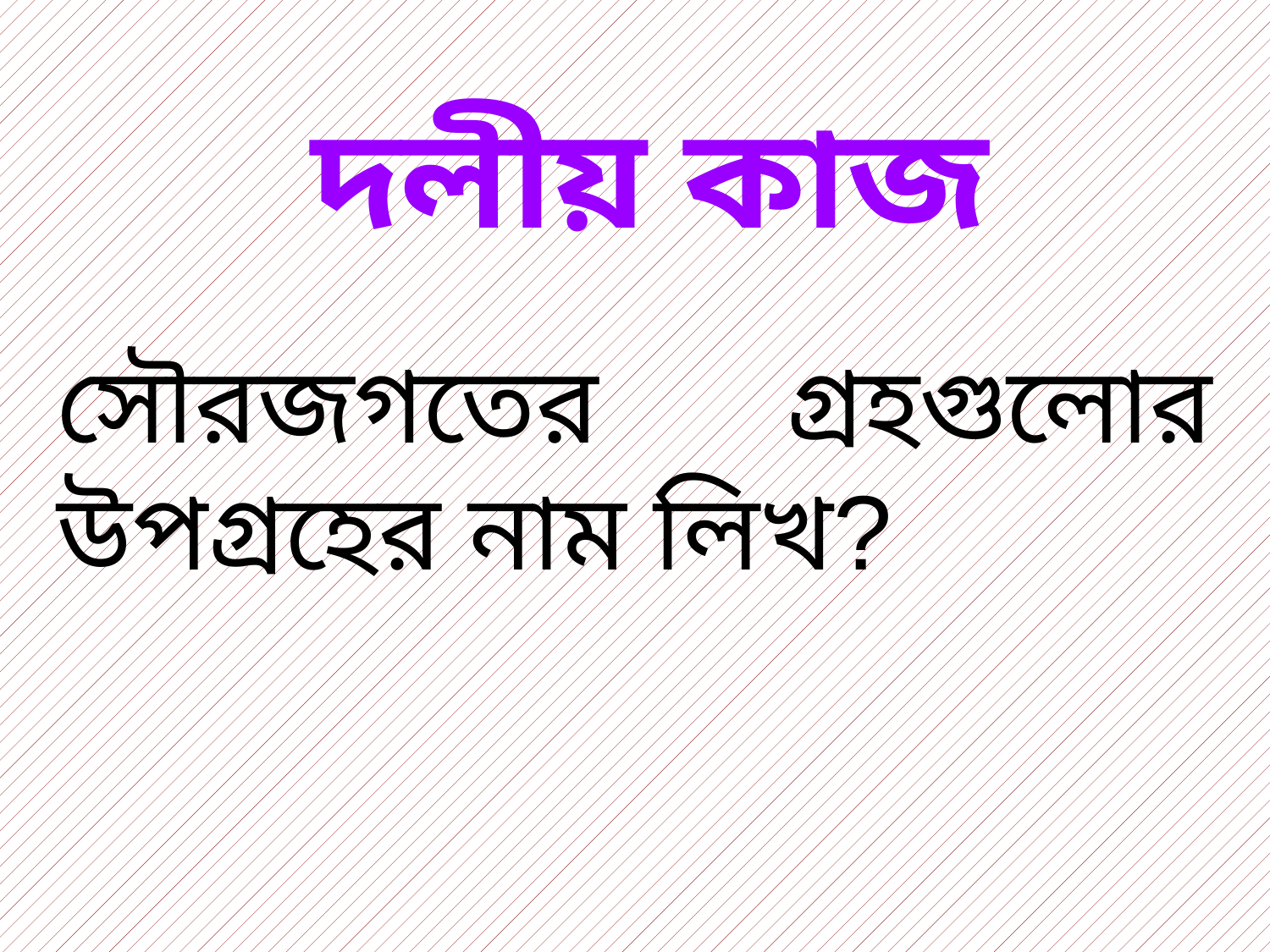

দলীয় কাজ
সৌরজগতের গ্রহগুলোর উপগ্রহের নাম লিখ?